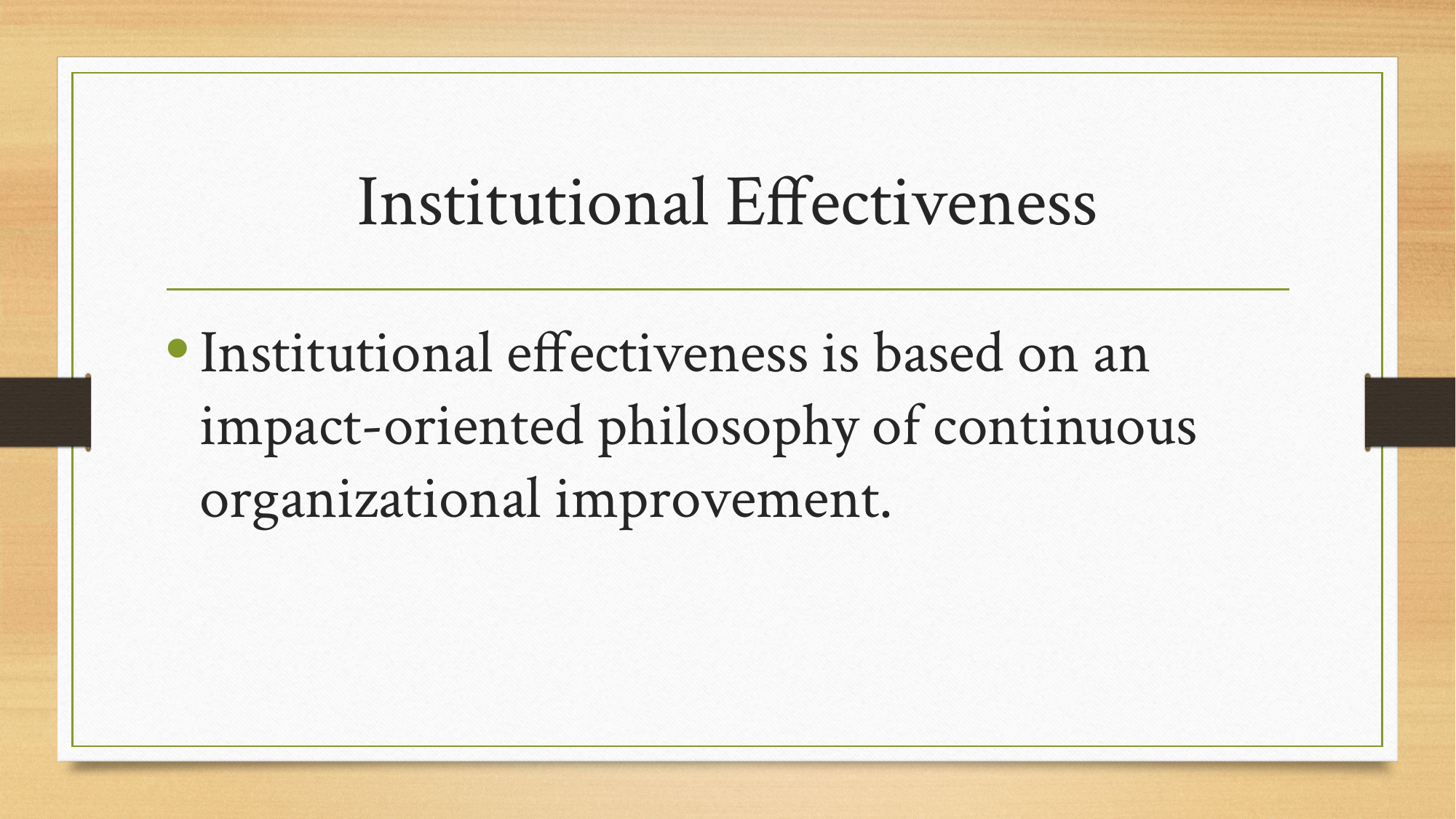

# Institutional Effectiveness
Institutional effectiveness is based on an impact-oriented philosophy of continuous organizational improvement.